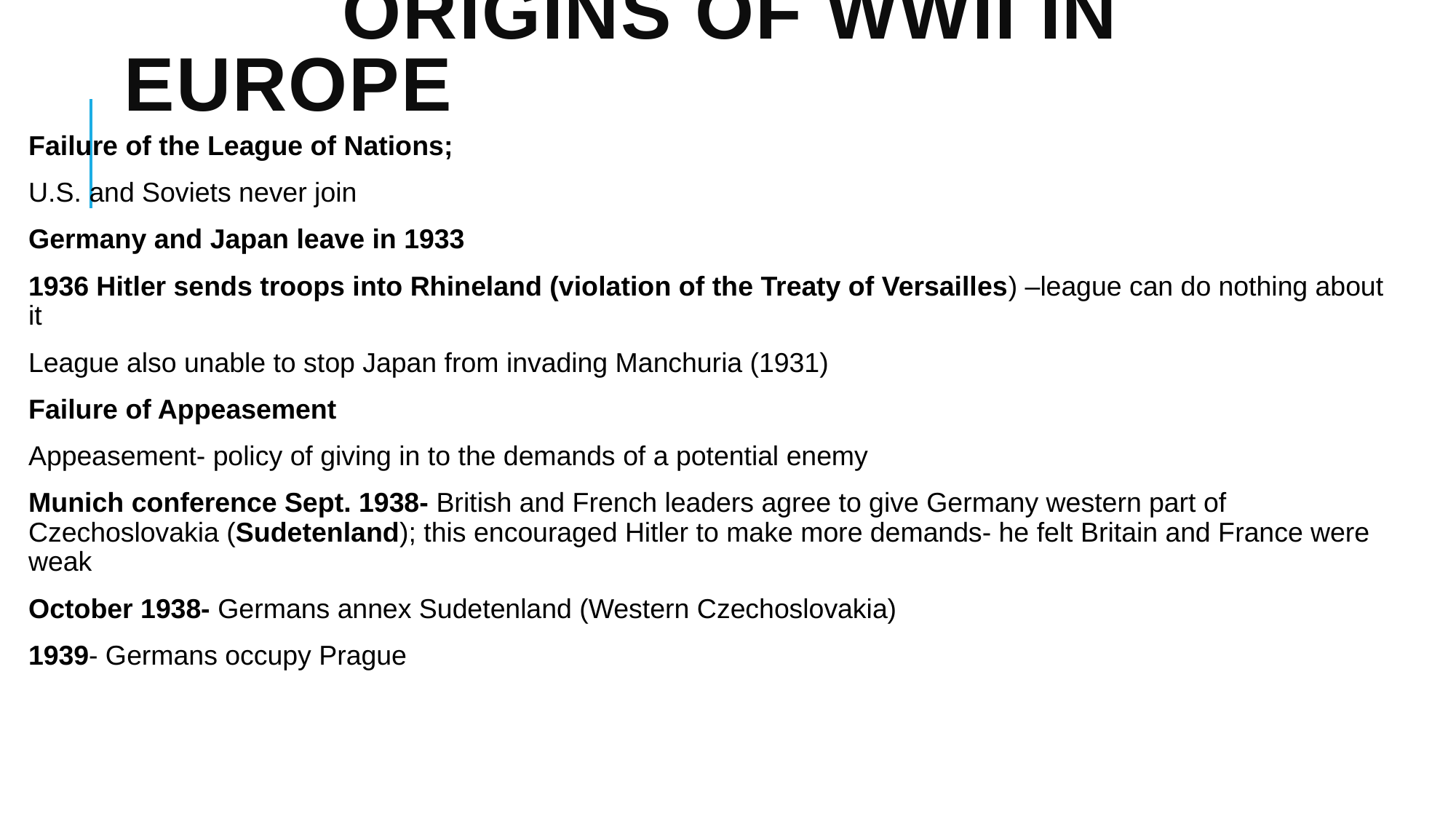

# Origins of WWII In Europe
Failure of the League of Nations;
U.S. and Soviets never join
Germany and Japan leave in 1933
1936 Hitler sends troops into Rhineland (violation of the Treaty of Versailles) –league can do nothing about it
League also unable to stop Japan from invading Manchuria (1931)
Failure of Appeasement
Appeasement- policy of giving in to the demands of a potential enemy
Munich conference Sept. 1938- British and French leaders agree to give Germany western part of Czechoslovakia (Sudetenland); this encouraged Hitler to make more demands- he felt Britain and France were weak
October 1938- Germans annex Sudetenland (Western Czechoslovakia)
1939- Germans occupy Prague